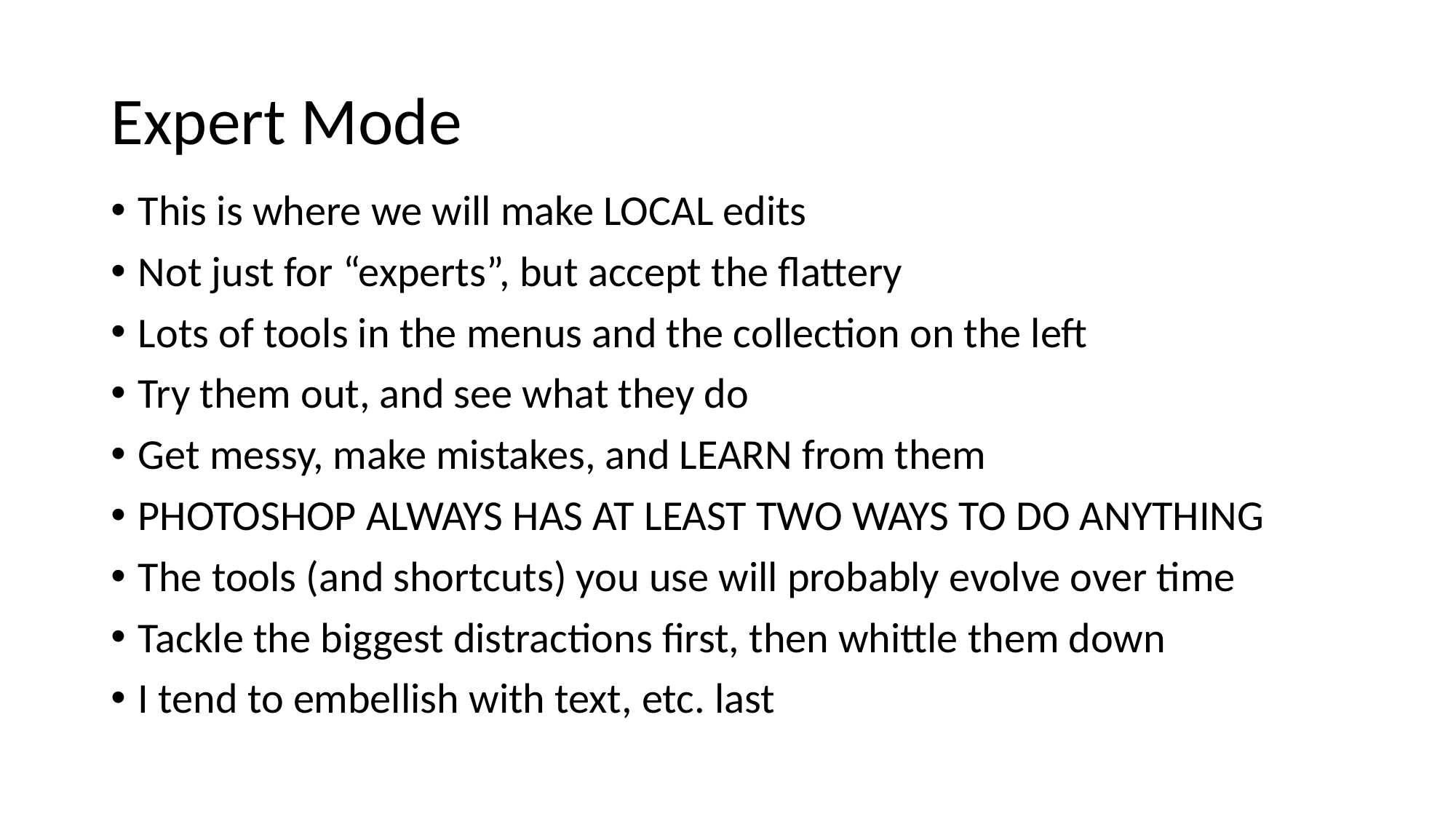

# Expert Mode
This is where we will make LOCAL edits
Not just for “experts”, but accept the flattery
Lots of tools in the menus and the collection on the left
Try them out, and see what they do
Get messy, make mistakes, and LEARN from them
PHOTOSHOP ALWAYS HAS AT LEAST TWO WAYS TO DO ANYTHING
The tools (and shortcuts) you use will probably evolve over time
Tackle the biggest distractions first, then whittle them down
I tend to embellish with text, etc. last